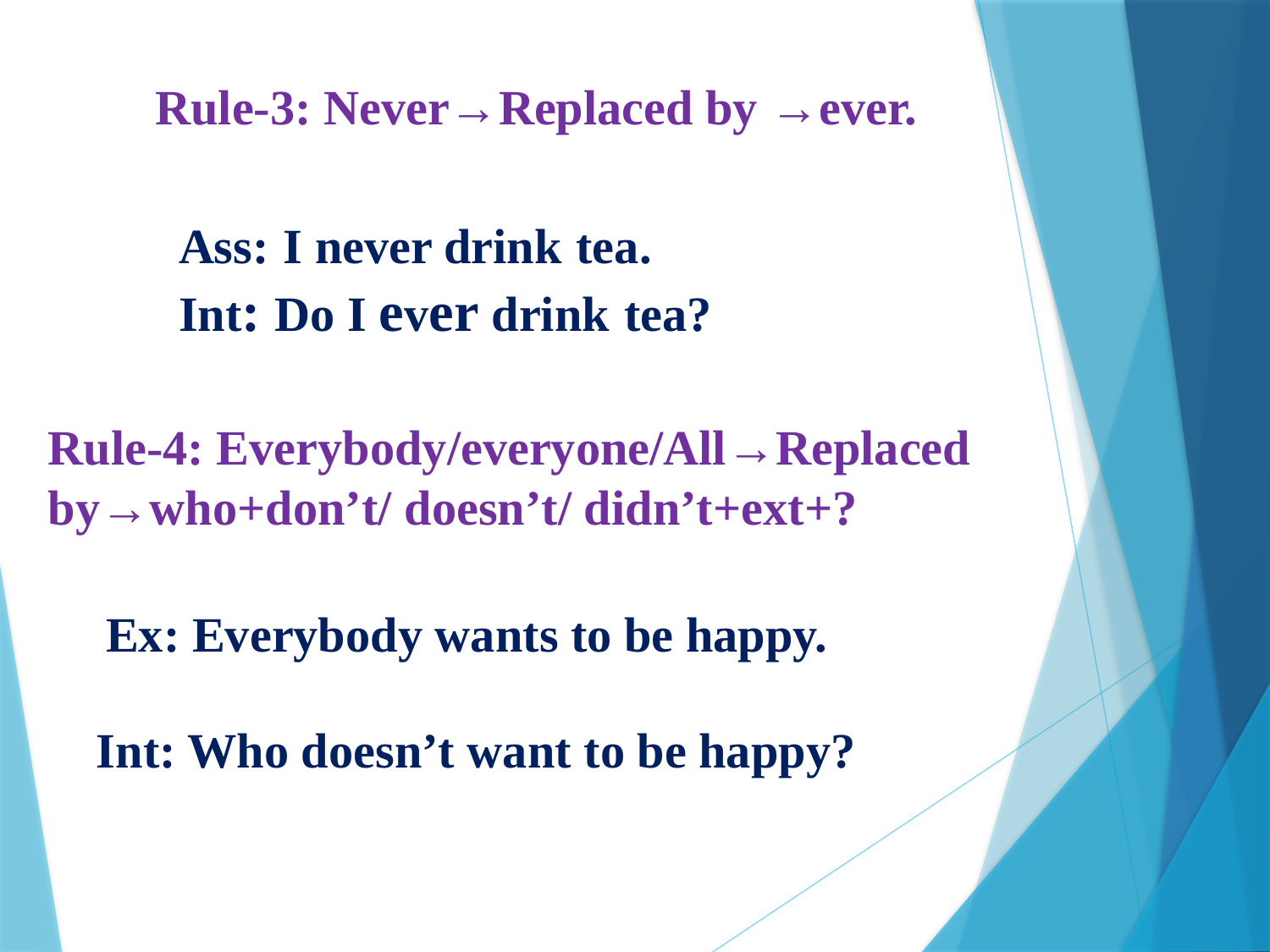

Rule-3: Never→Replaced by →ever.
Ass: I never drink tea.
Int: Do I ever drink tea?
Rule-4: Everybody/everyone/All→Replaced by→who+don’t/ doesn’t/ didn’t+ext+?
Ex: Everybody wants to be happy.
Int: Who doesn’t want to be happy?